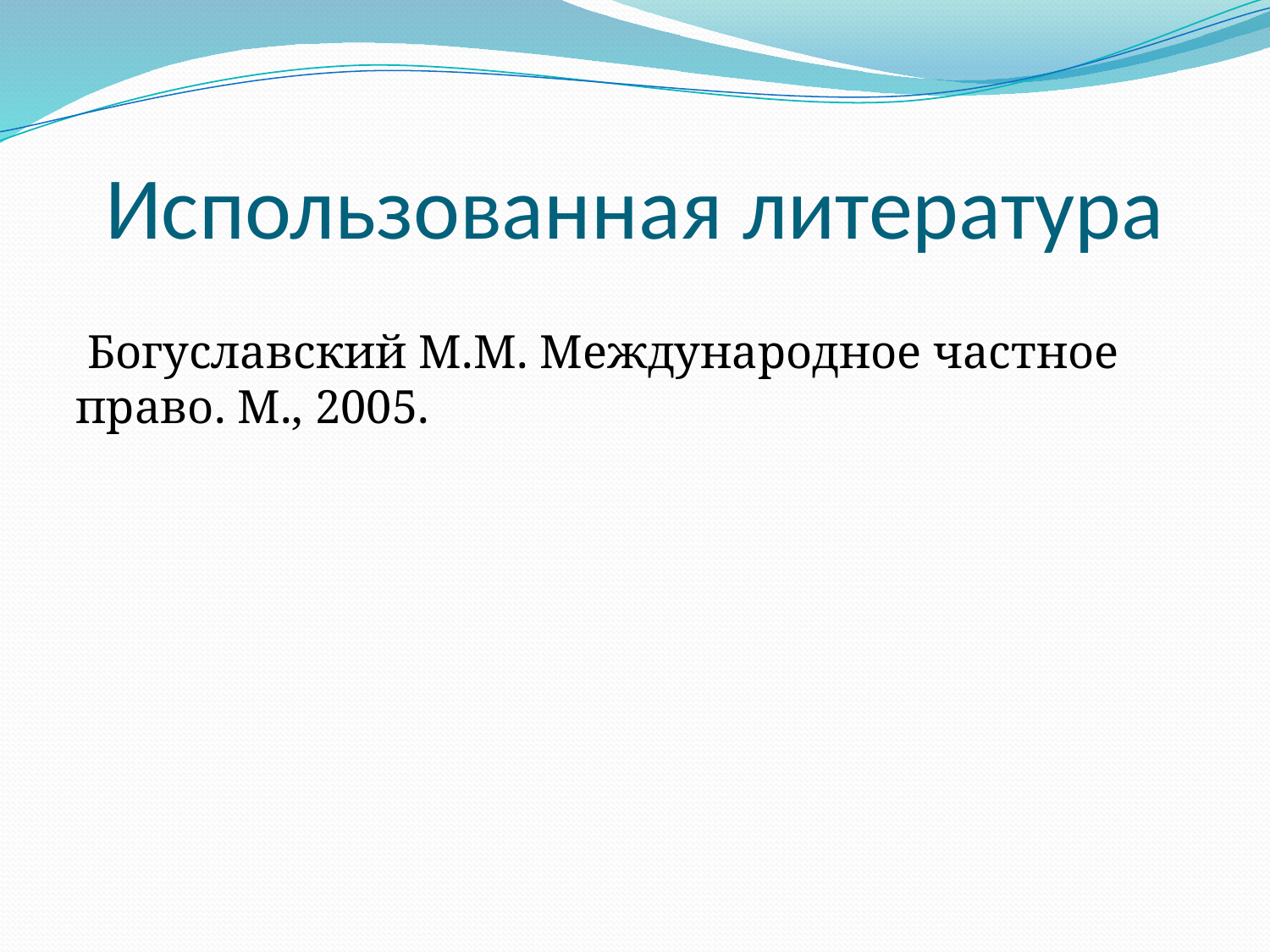

# Использованная литература
 Богуславский М.М. Международное частное право. М., 2005.